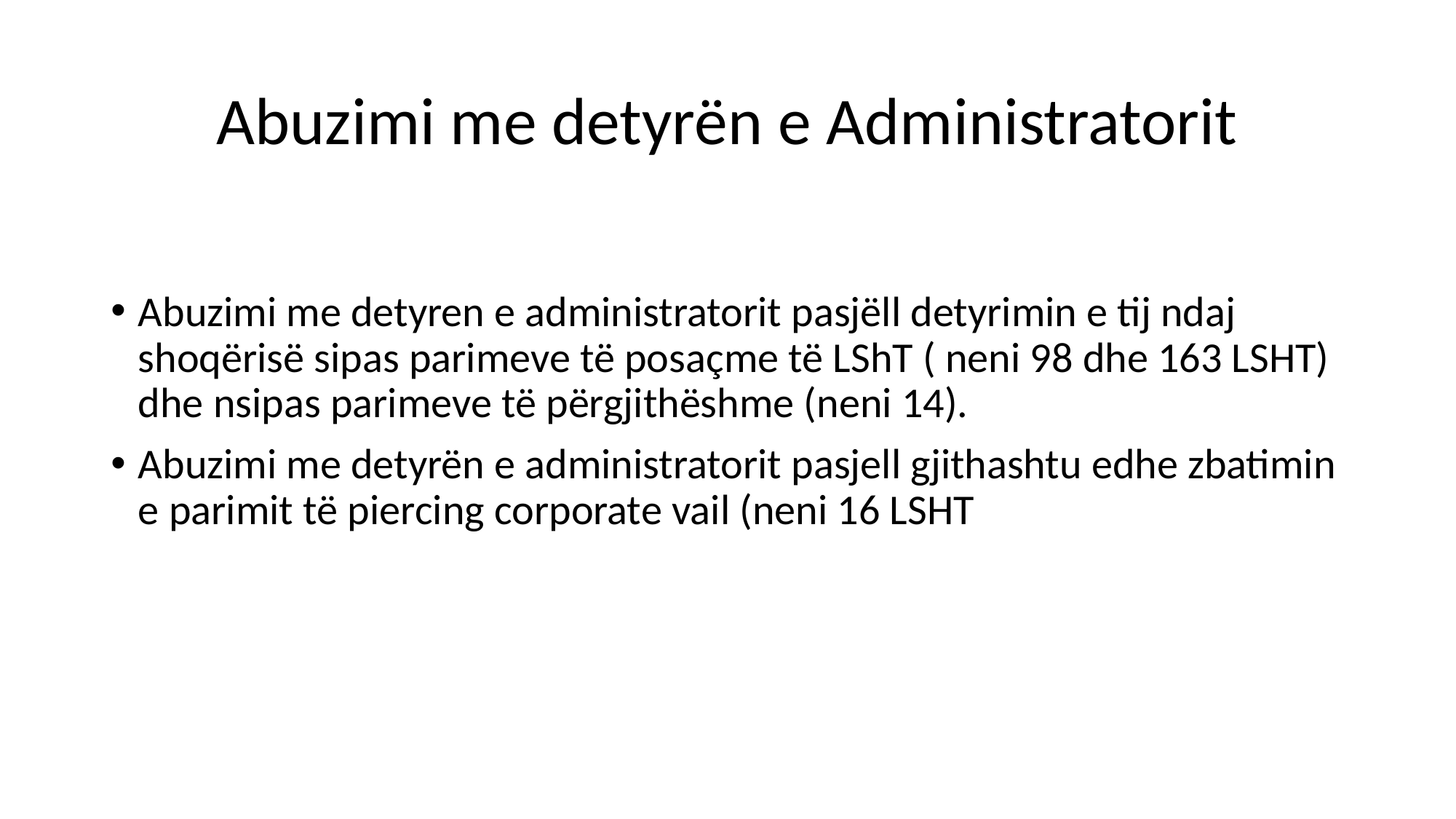

# Abuzimi me detyrën e Administratorit

Abuzimi me detyren e administratorit pasjëll detyrimin e tij ndaj shoqërisë sipas parimeve të posaçme të LShT ( neni 98 dhe 163 LSHT) dhe nsipas parimeve të përgjithëshme (neni 14).
Abuzimi me detyrën e administratorit pasjell gjithashtu edhe zbatimin e parimit të piercing corporate vail (neni 16 LSHT